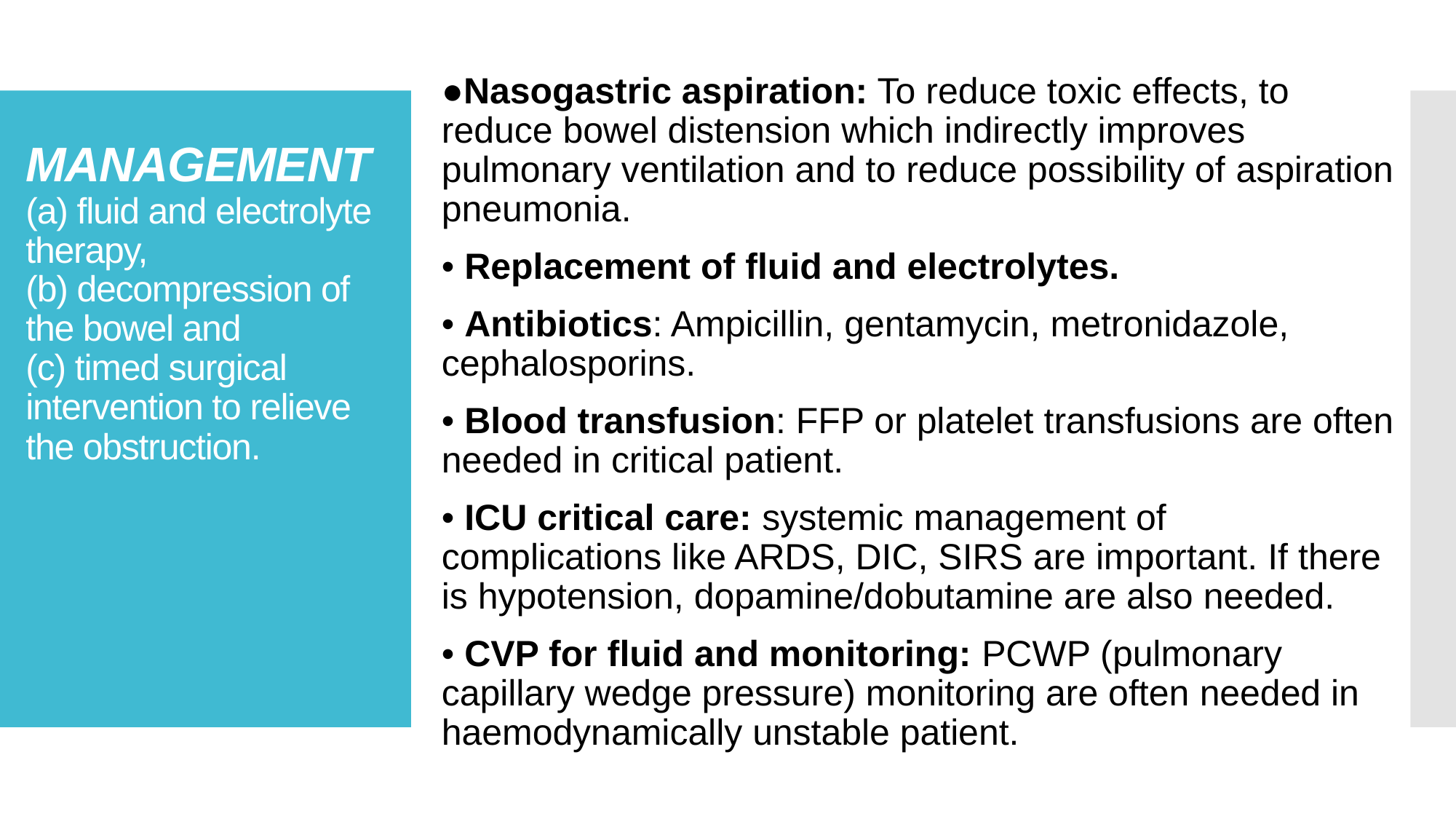

●Nasogastric aspiration: To reduce toxic effects, to reduce bowel distension which indirectly improves pulmonary ventilation and to reduce possibility of aspiration pneumonia.
• Replacement of fluid and electrolytes.
• Antibiotics: Ampicillin, gentamycin, metronidazole, cephalosporins.
• Blood transfusion: FFP or platelet transfusions are often needed in critical patient.
• ICU critical care: systemic management of complications like ARDS, DIC, SIRS are important. If there is hypotension, dopamine/dobutamine are also needed.
• CVP for fluid and monitoring: PCWP (pulmonary capillary wedge pressure) monitoring are often needed in haemodynamically unstable patient.
# MANAGEMENT (a) fluid and electrolyte therapy, (b) decompression of the bowel and (c) timed surgical intervention to relieve the obstruction.